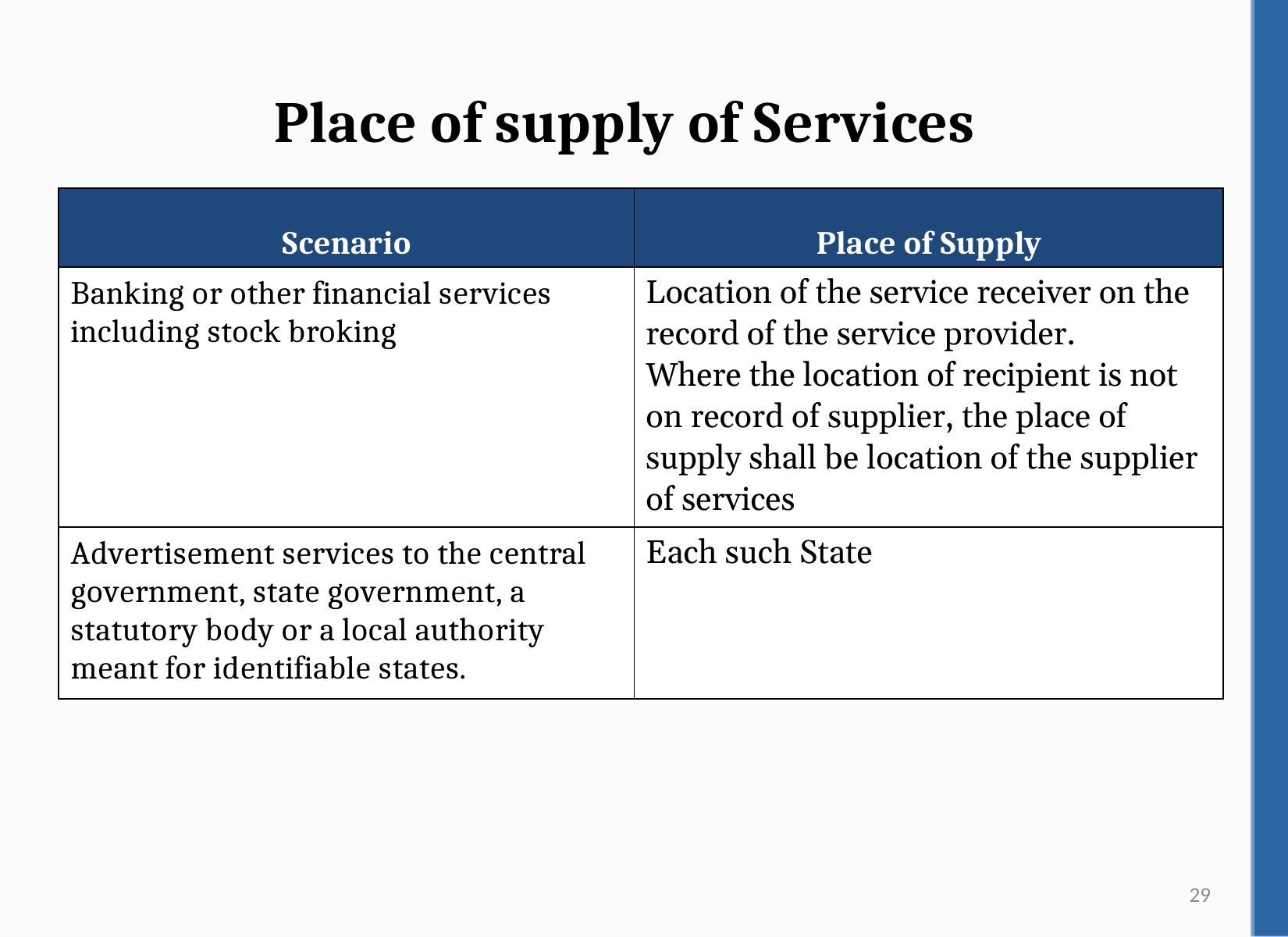

Place of supply of Services

| Scenario | Place of Supply |
| --- | --- |
| Banking or other financial services including stock broking | Location of the service receiver on the record of the service provider. Where the location of recipient is not on record of supplier, the place of supply shall be location of the supplier of services |
| Advertisement services to the central government, state government, a statutory body or a local authority meant for identifiable states. | Each such State |
29